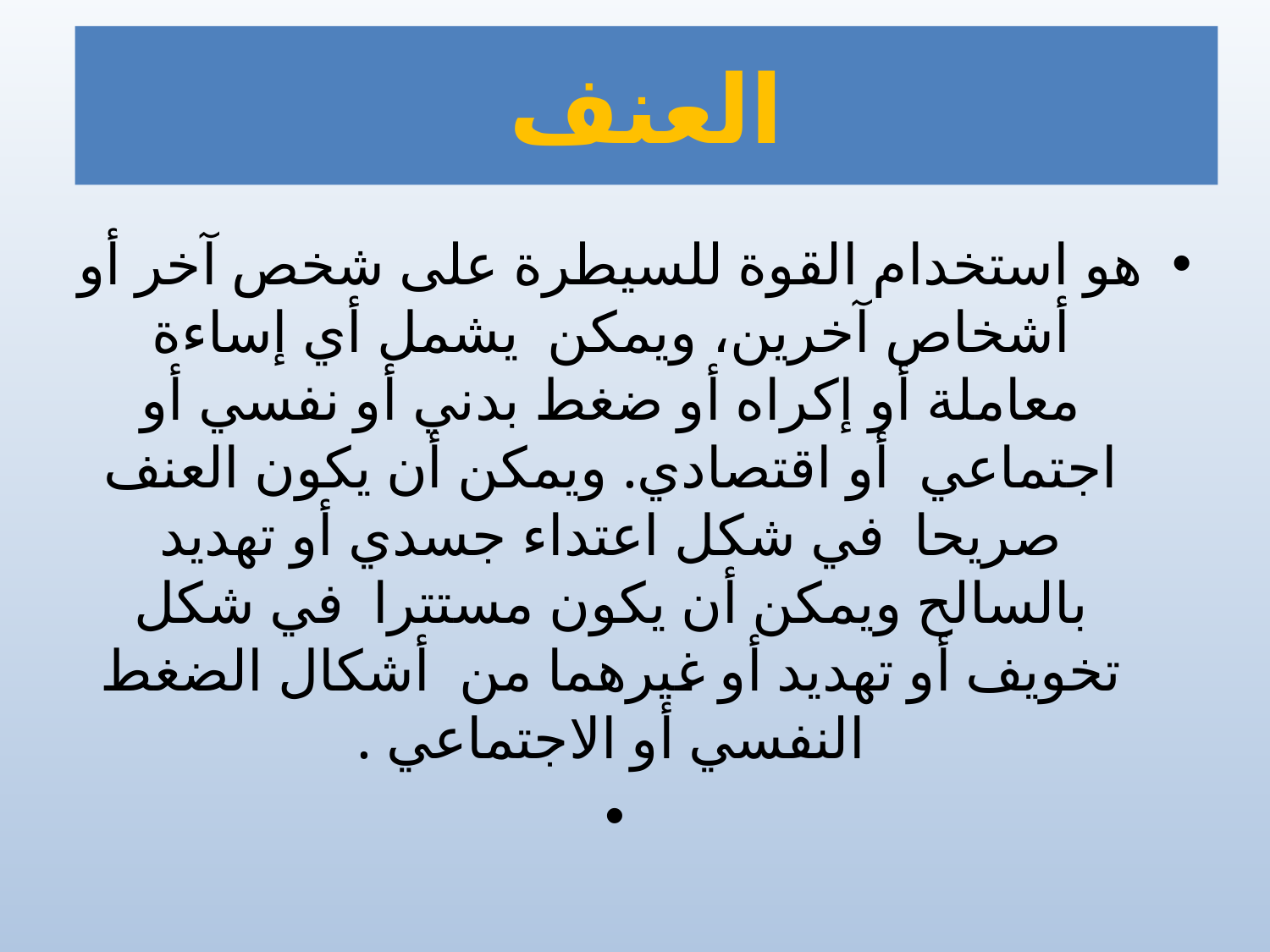

# العنف
هو استخدام القوة للسيطرة على شخص آخر أو أشخاص آخرين، ويمكن  يشمل أي إساءة معاملة أو إكراه أو ضغط بدني أو نفسي أو اجتماعي  أو اقتصادي. ويمكن أن يكون العنف صريحا  في شكل اعتداء جسدي أو تهديد بالسالح ويمكن أن يكون مستترا  في شكل تخويف أو تهديد أو غيرهما من  أشكال الضغط النفسي أو الاجتماعي .